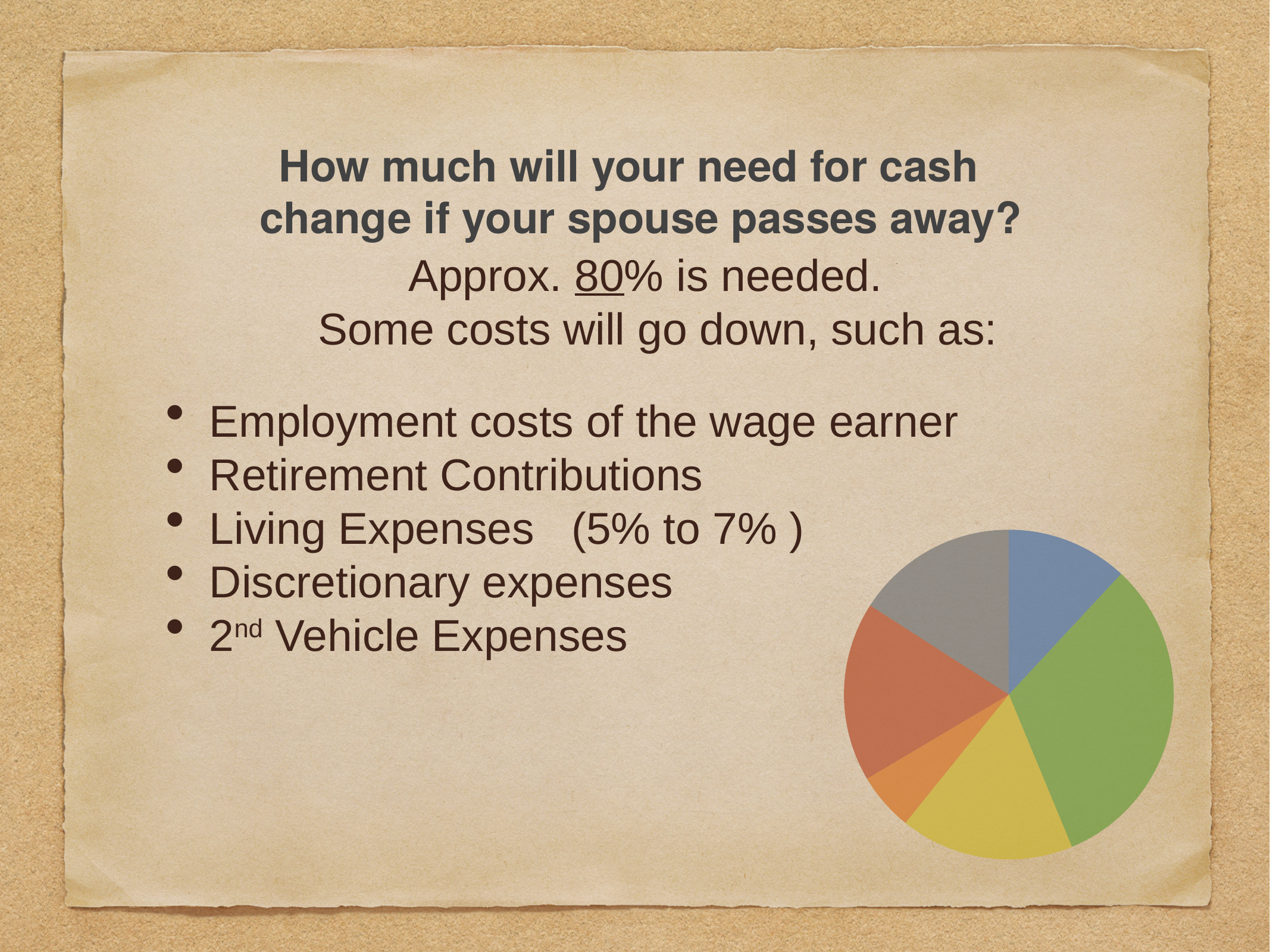

How much will your need for cash
 change if your spouse passes away?
Approx. 80% is needed.
Some costs will go down, such as:
Employment costs of the wage earner
Retirement Contributions
Living Expenses   (5% to 7% )
Discretionary expenses
2nd Vehicle Expenses

### Chart

| Category | Region 1 |
|---|---|
| April | 21.0 |
| May | 56.0 |
| June | 30.0 |
| July | 10.0 |
| August | 31.0 |
| September | 28.0 |